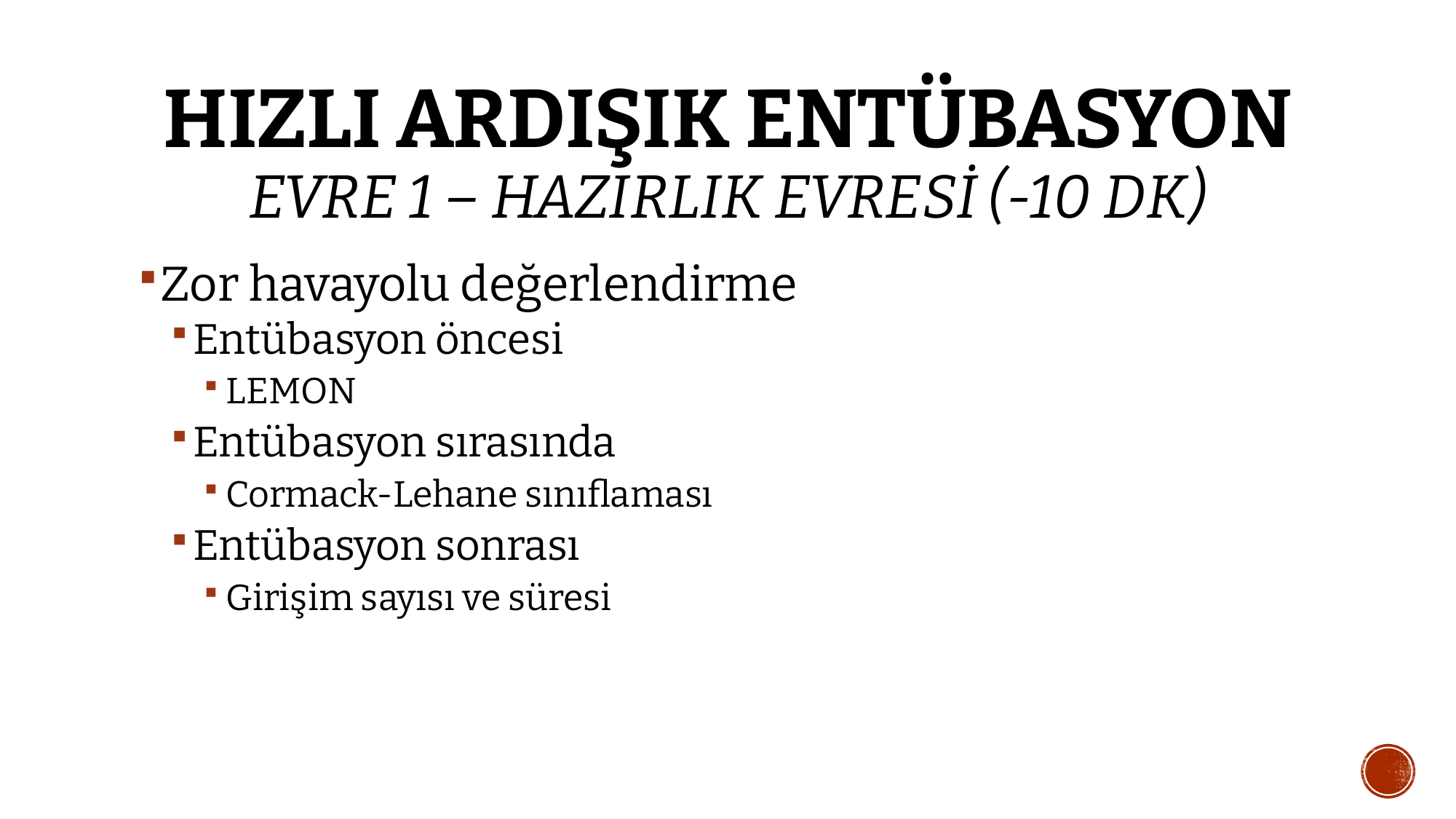

Hızlı Ardışık Entübasyon
Evre 1 – Hazırlık Evresi (-10 dk)
Zor havayolu değerlendirme
Entübasyon öncesi
LEMON
Entübasyon sırasında
Cormack-Lehane sınıflaması
Entübasyon sonrası
Girişim sayısı ve süresi